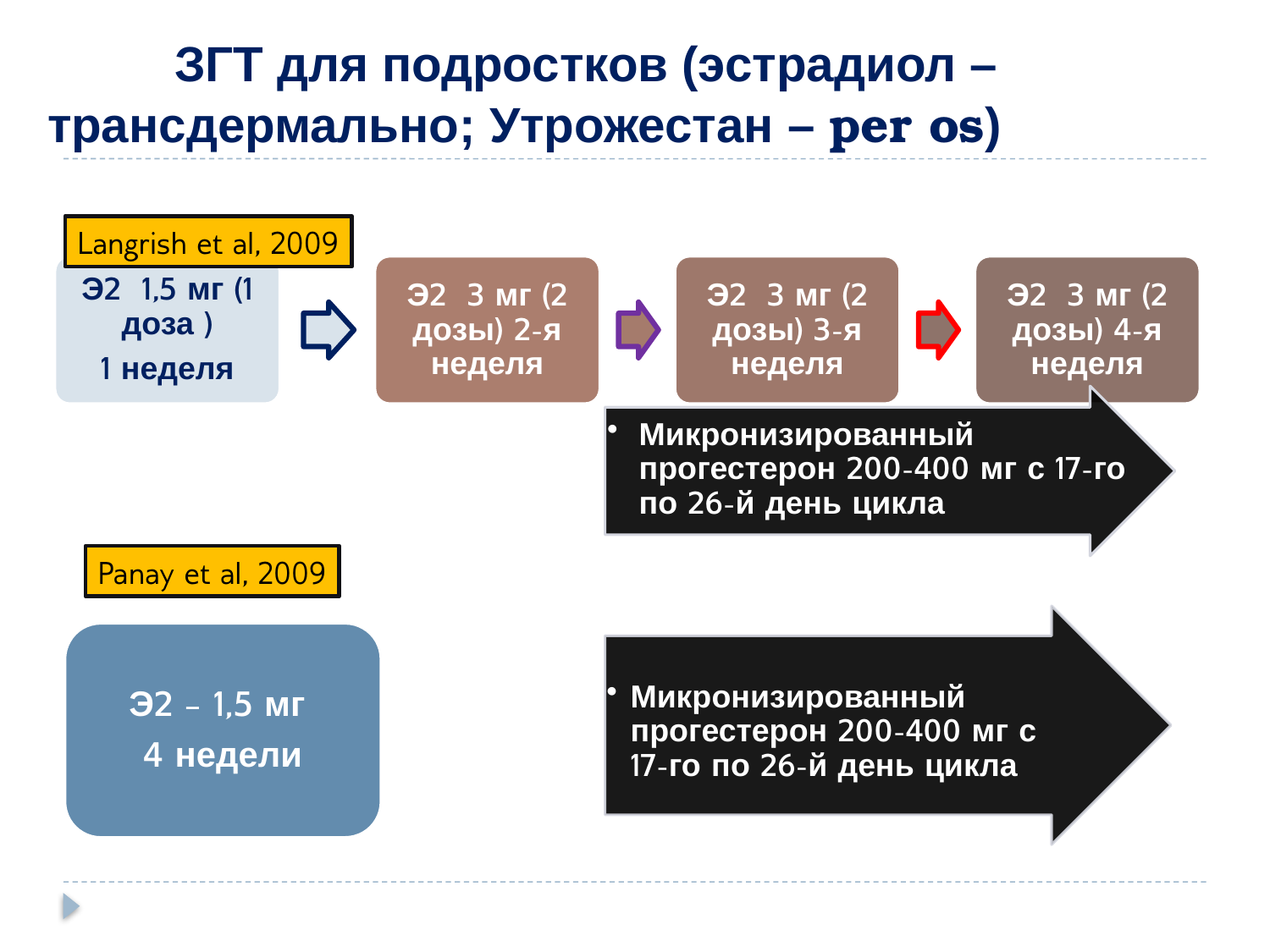

# ЗГТ для подростков (эстрадиол – трансдермально; Утрожестан – per os)

Э2  1,5 мг (1 доза )
1 неделя

Э2  3 мг (2 дозы) 2-я неделя

Э2  3 мг (2 дозы) 3-я неделя

Э2  3 мг (2 дозы) 4-я неделя
Langrish et al, 2009

Микронизированный прогестерон 200-400 мг с 17-го по 26-й день цикла

Микронизированный прогестерон 200-400 мг с 17-го по 26-й день цикла
Э2 – 1,5 мг
4 недели
Panay et al, 2009